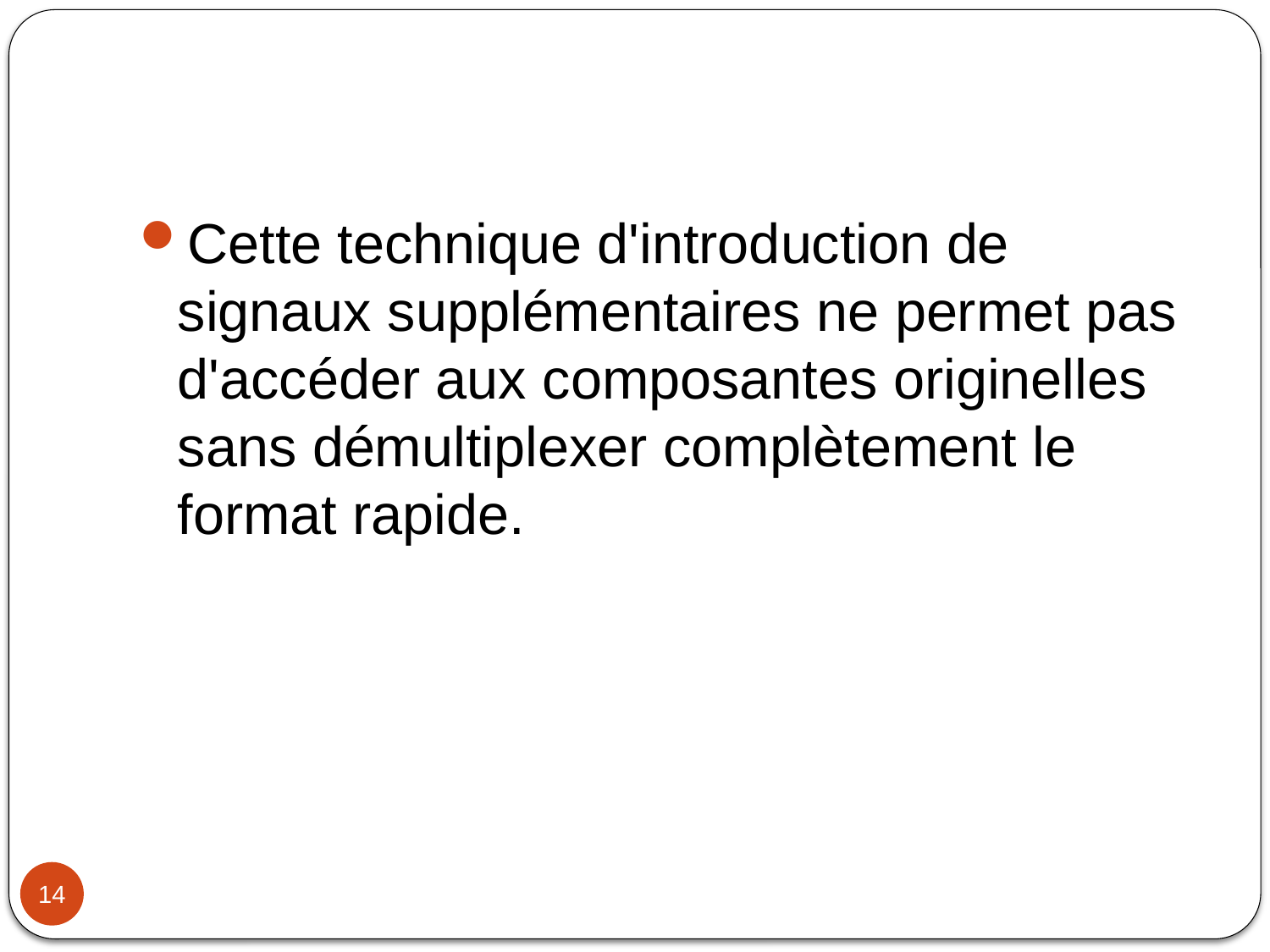

#
Cette technique d'introduction de signaux supplémentaires ne permet pas d'accéder aux composantes originelles sans démultiplexer complètement le format rapide.

14